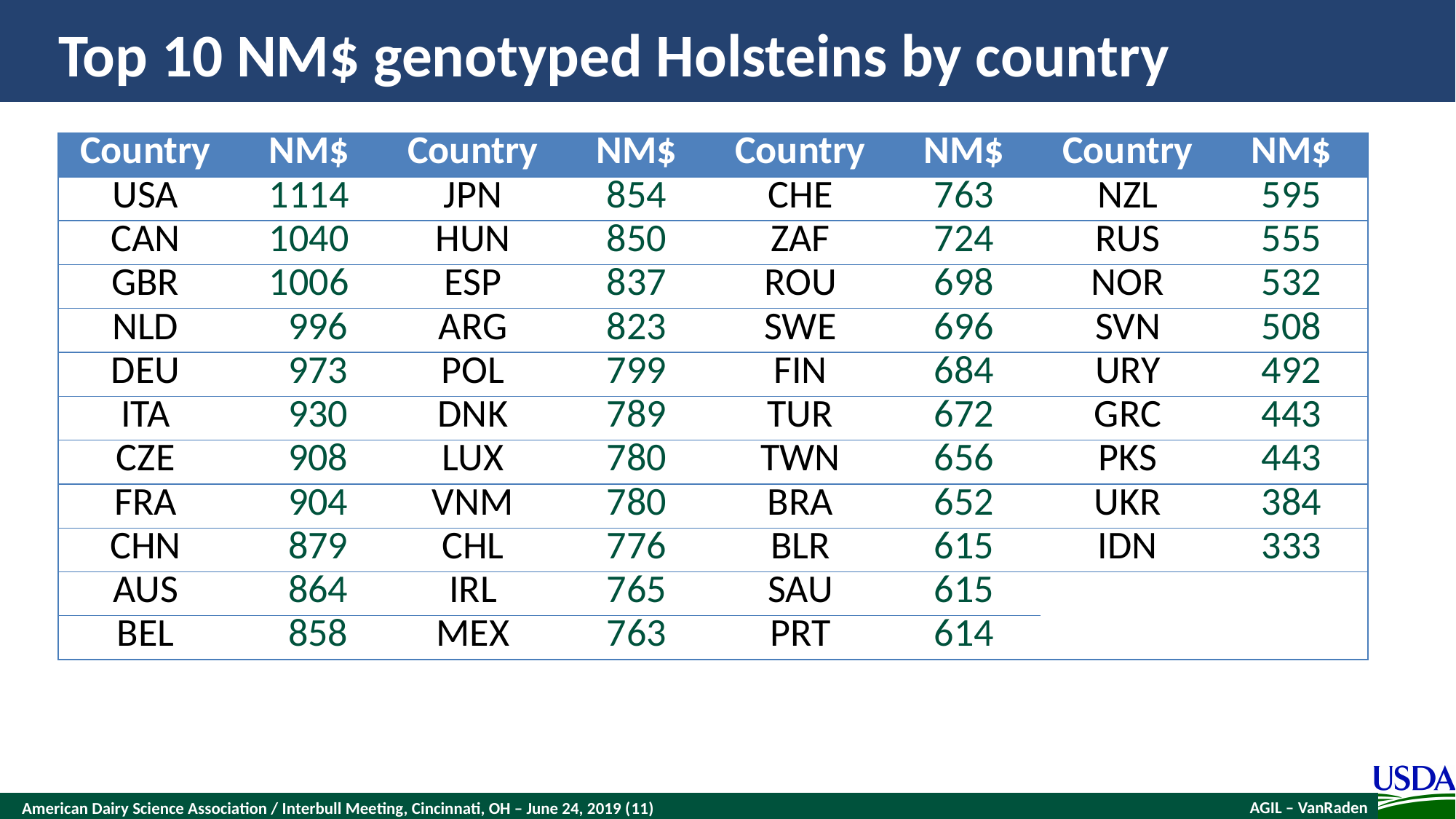

# Top 10 NM$ genotyped Holsteins by country
| Country | NM$ | Country | NM$ | Country | NM$ | Country | NM$ |
| --- | --- | --- | --- | --- | --- | --- | --- |
| USA | 1114 | JPN | 854 | CHE | 763 | NZL | 595 |
| CAN | 1040 | HUN | 850 | ZAF | 724 | RUS | 555 |
| GBR | 1006 | ESP | 837 | ROU | 698 | NOR | 532 |
| NLD | 996 | ARG | 823 | SWE | 696 | SVN | 508 |
| DEU | 973 | POL | 799 | FIN | 684 | URY | 492 |
| ITA | 930 | DNK | 789 | TUR | 672 | GRC | 443 |
| CZE | 908 | LUX | 780 | TWN | 656 | PKS | 443 |
| FRA | 904 | VNM | 780 | BRA | 652 | UKR | 384 |
| CHN | 879 | CHL | 776 | BLR | 615 | IDN | 333 |
| AUS | 864 | IRL | 765 | SAU | 615 |  |  |
| BEL | 858 | MEX | 763 | PRT | 614 |  |  |